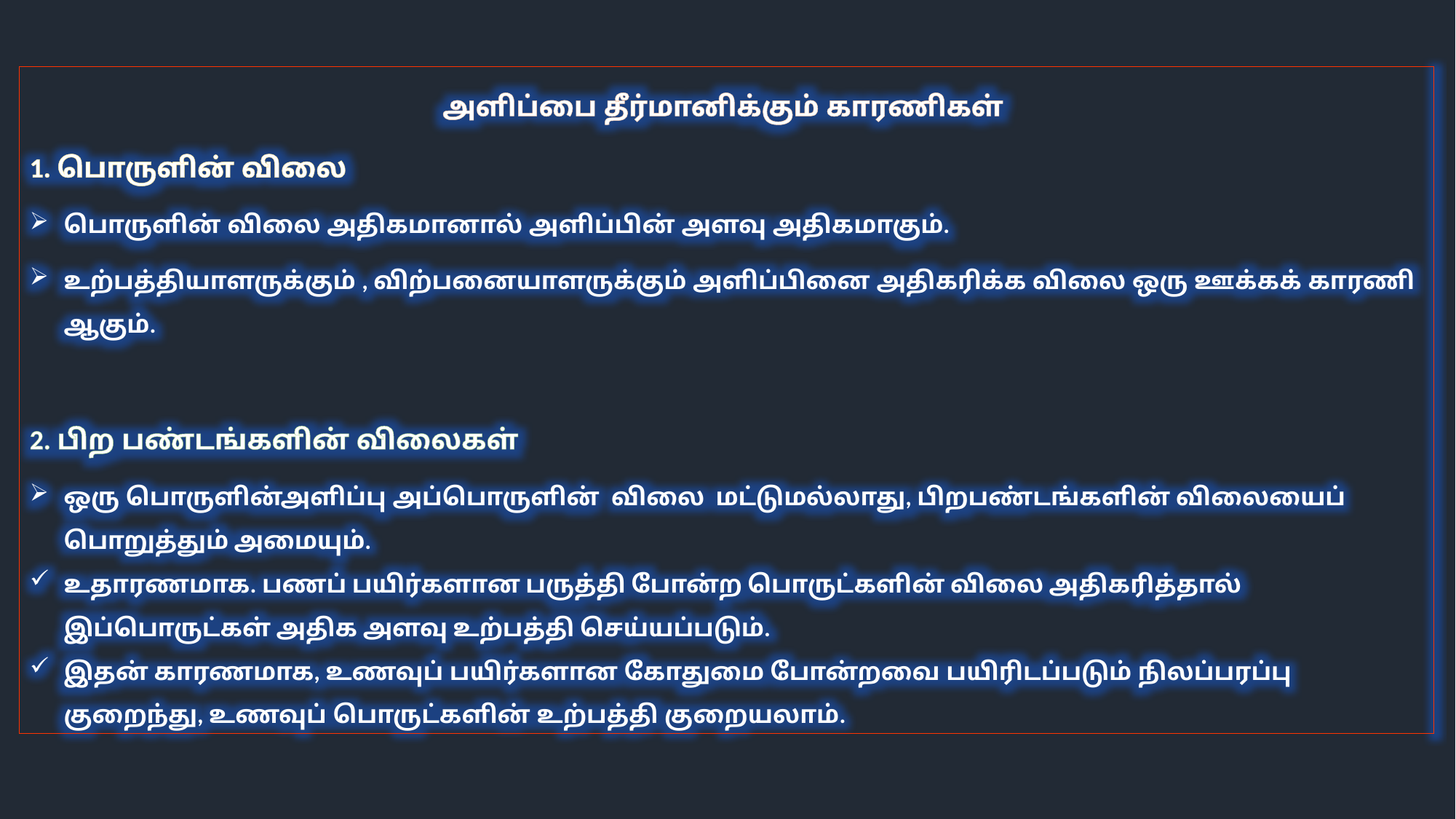

அளிப்பை தீர்மானிக்கும் காரணிகள்
1. பொருளின் விலை
பொருளின் விலை அதிகமானால் அளிப்பின் அளவு அதிகமாகும்.
உற்பத்தியாளருக்கும் , விற்பனையாளருக்கும் அளிப்பினை அதிகரிக்க விலை ஒரு ஊக்கக் காரணி ஆகும்.

2. பிற பண்டங்களின் விலைகள்
ஒரு பொருளின்அளிப்பு அப்பொருளின்  விலை  மட்டுமல்லாது, பிறபண்டங்களின் விலையைப் பொறுத்தும் அமையும்.
உதாரணமாக. பணப் பயிர்களான பருத்தி போன்ற பொருட்களின் விலை அதிகரித்தால் இப்பொருட்கள் அதிக அளவு உற்பத்தி செய்யப்படும்.
இதன் காரணமாக, உணவுப் பயிர்களான கோதுமை போன்றவை பயிரிடப்படும் நிலப்பரப்பு குறைந்து, உணவுப் பொருட்களின் உற்பத்தி குறையலாம்.